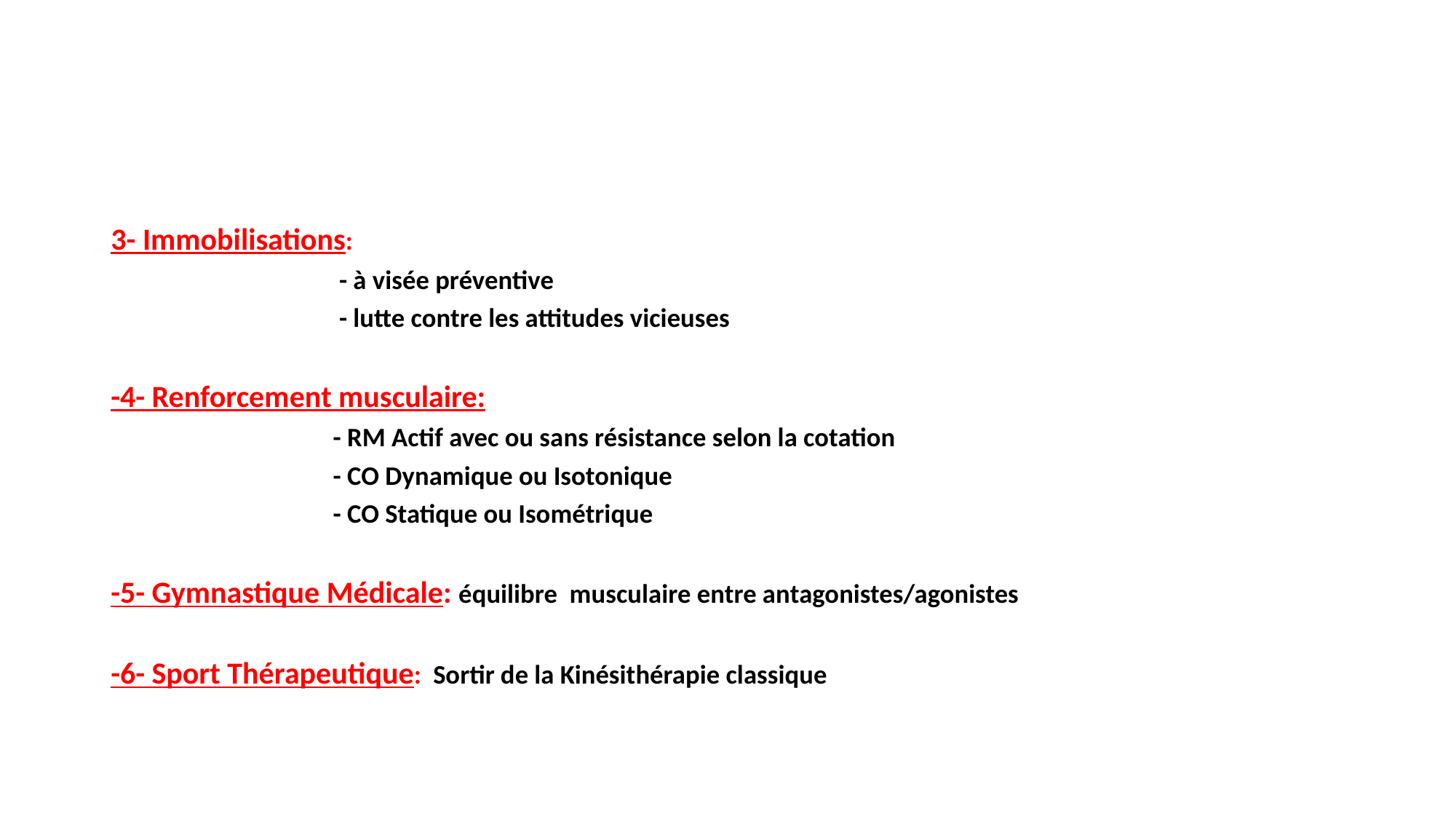

#
3- Immobilisations:
                                      - à visée préventive
                                      - lutte contre les attitudes vicieuses

-4- Renforcement musculaire:
                                     - RM Actif avec ou sans résistance selon la cotation
                                     - CO Dynamique ou Isotonique
                                     - CO Statique ou Isométrique

-5- Gymnastique Médicale: équilibre  musculaire entre antagonistes/agonistes

-6- Sport Thérapeutique:  Sortir de la Kinésithérapie classique